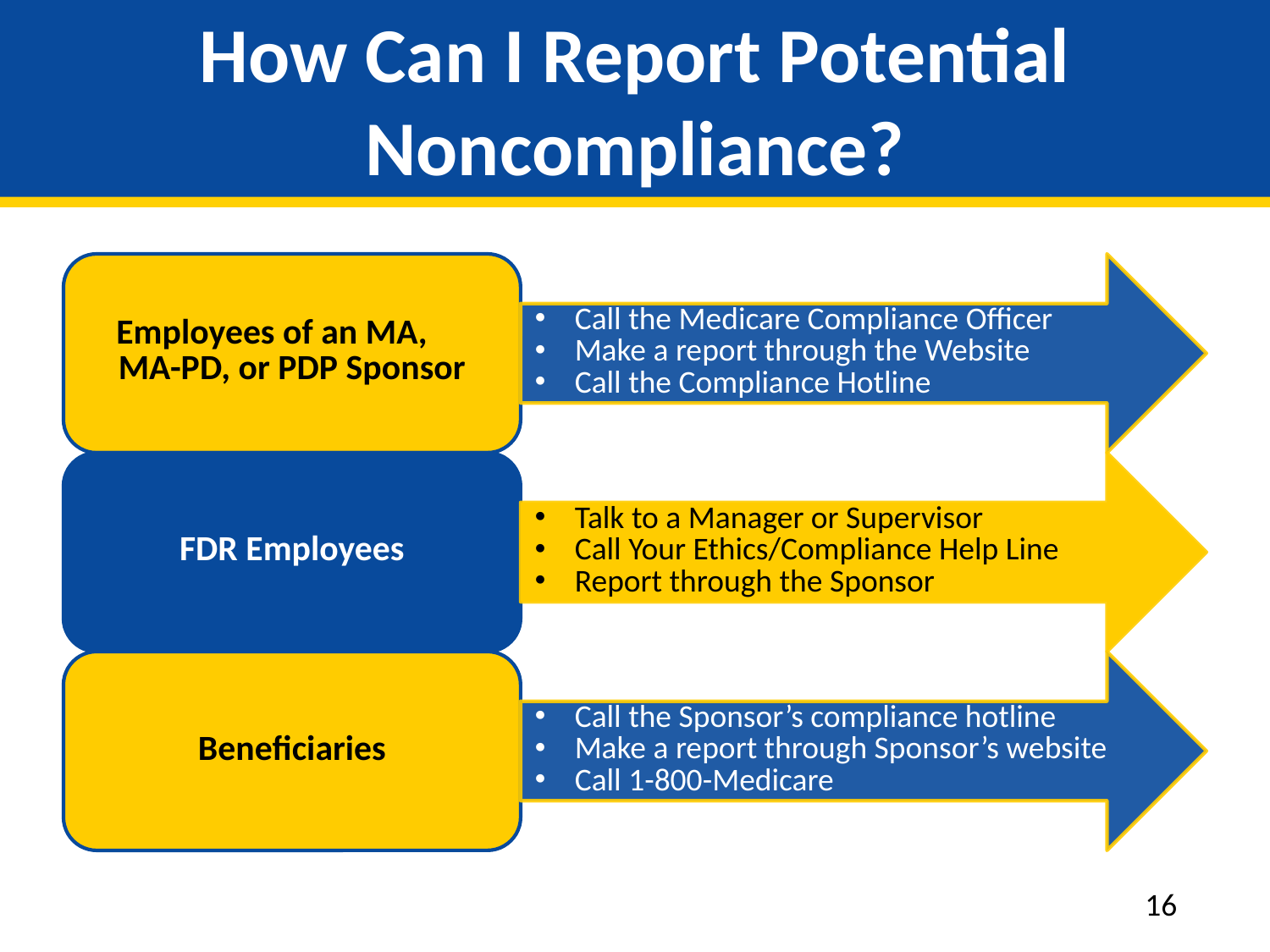

# How Can I Report Potential Noncompliance?
Employees of an MA,      MA-PD, or PDP Sponsor
Call the Medicare Compliance Officer
Make a report through the Website
Call the Compliance Hotline
FDR Employees
Talk to a Manager or Supervisor
Call Your Ethics/Compliance Help Line
Report through the Sponsor
Beneficiaries
Call the Sponsor’s compliance hotline
Make a report through Sponsor’s website
Call 1-800-Medicare
16